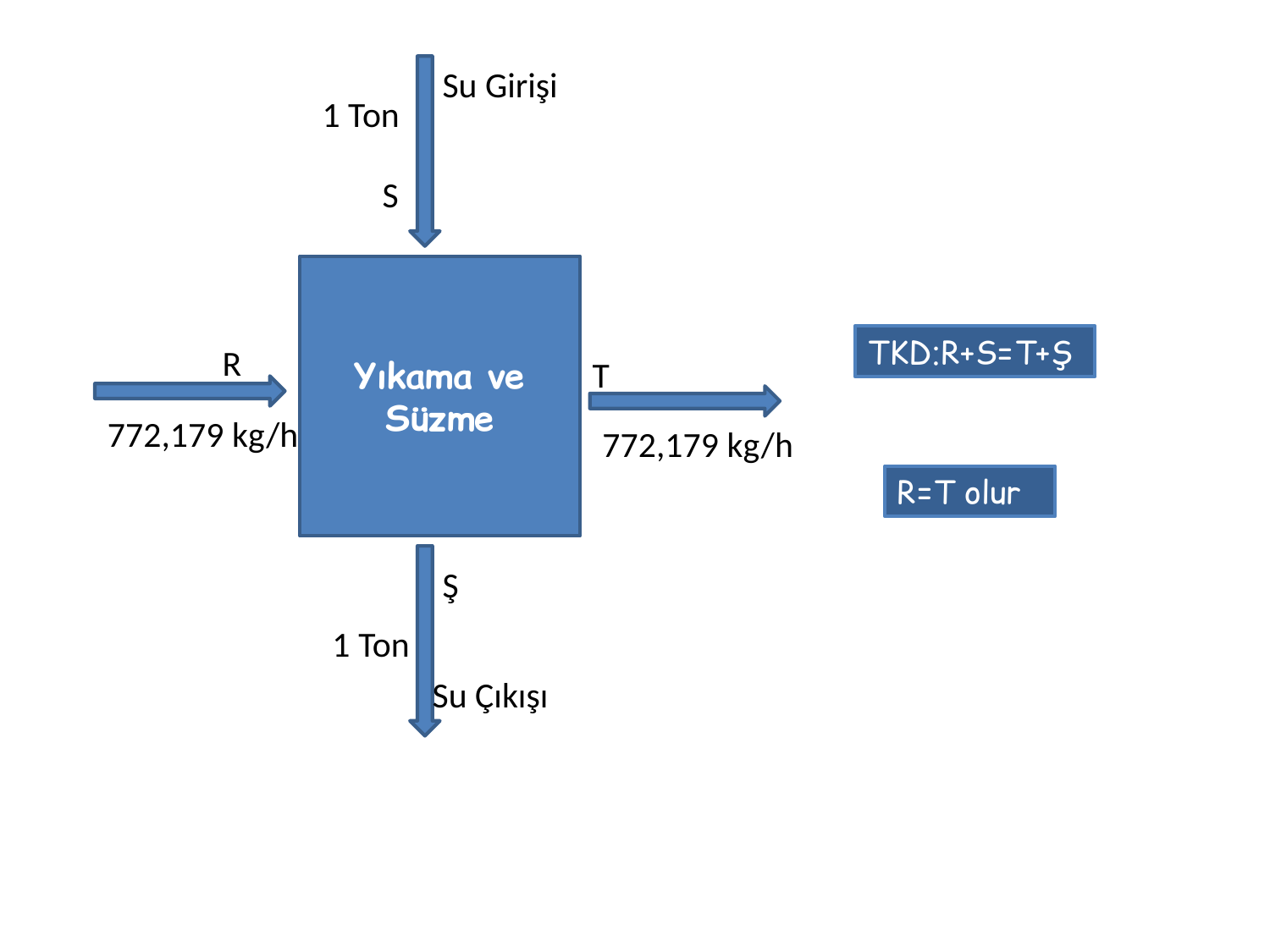

Su Girişi
1 Ton

S
Yıkama ve Süzme
TKD:R+S=T+Ş
R
T

772,179 kg/h
772,179 kg/h
R=T olur
Ş
1 Ton

Su Çıkışı